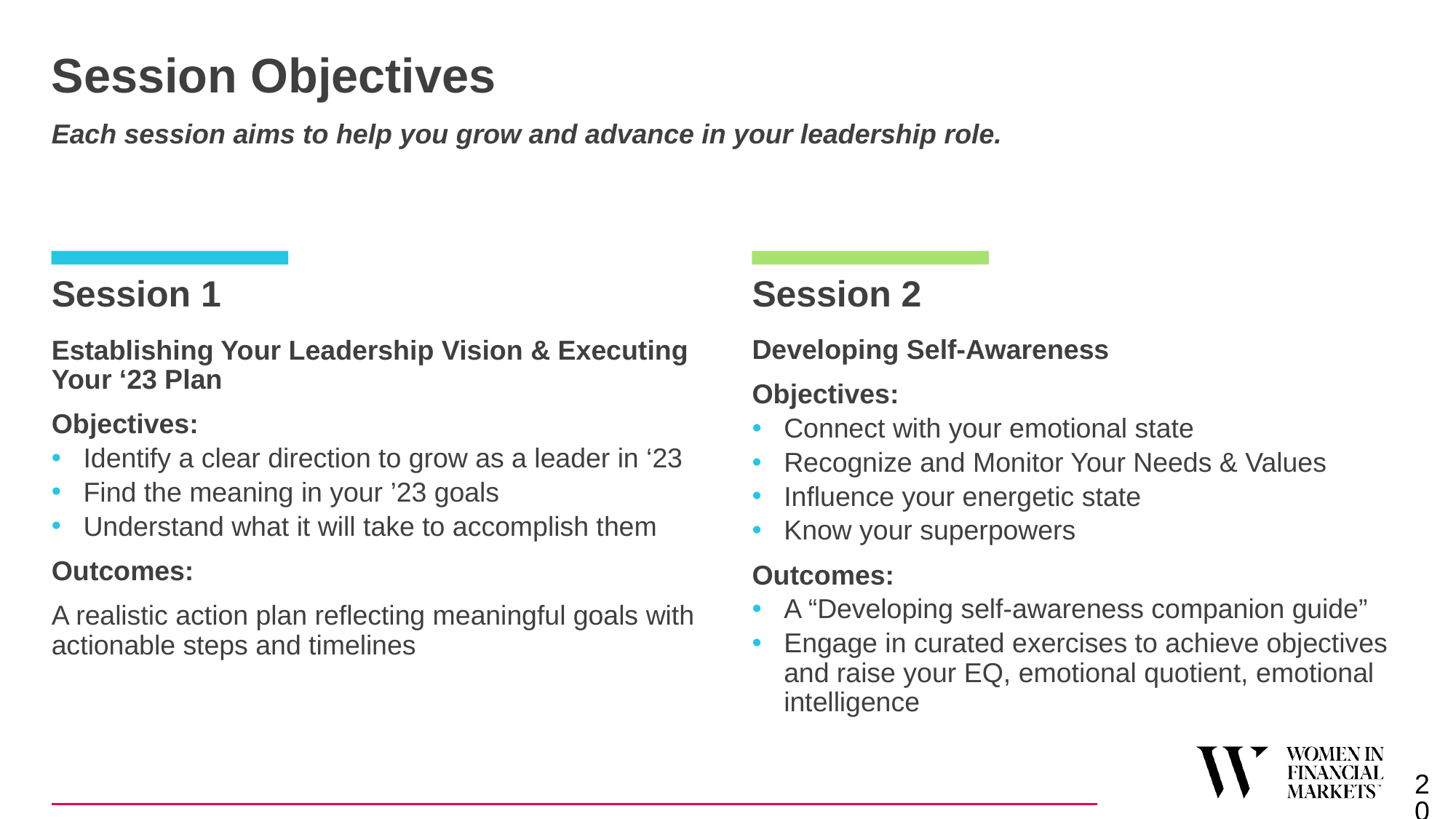

# Session Objectives
Each session aims to help you grow and advance in your leadership role.
Session 1

Session 2
Developing Self-Awareness
Objectives:
Connect with your emotional state
Recognize and Monitor Your Needs & Values
Influence your energetic state
Know your superpowers
Outcomes:
A “Developing self-awareness companion guide”
Engage in curated exercises to achieve objectives and raise your EQ, emotional quotient, emotional intelligence

Establishing Your Leadership Vision & Executing Your ‘23 Plan
Objectives:
Identify a clear direction to grow as a leader in ‘23
Find the meaning in your ’23 goals
Understand what it will take to accomplish them
Outcomes:
A realistic action plan reflecting meaningful goals with actionable steps and timelines

20